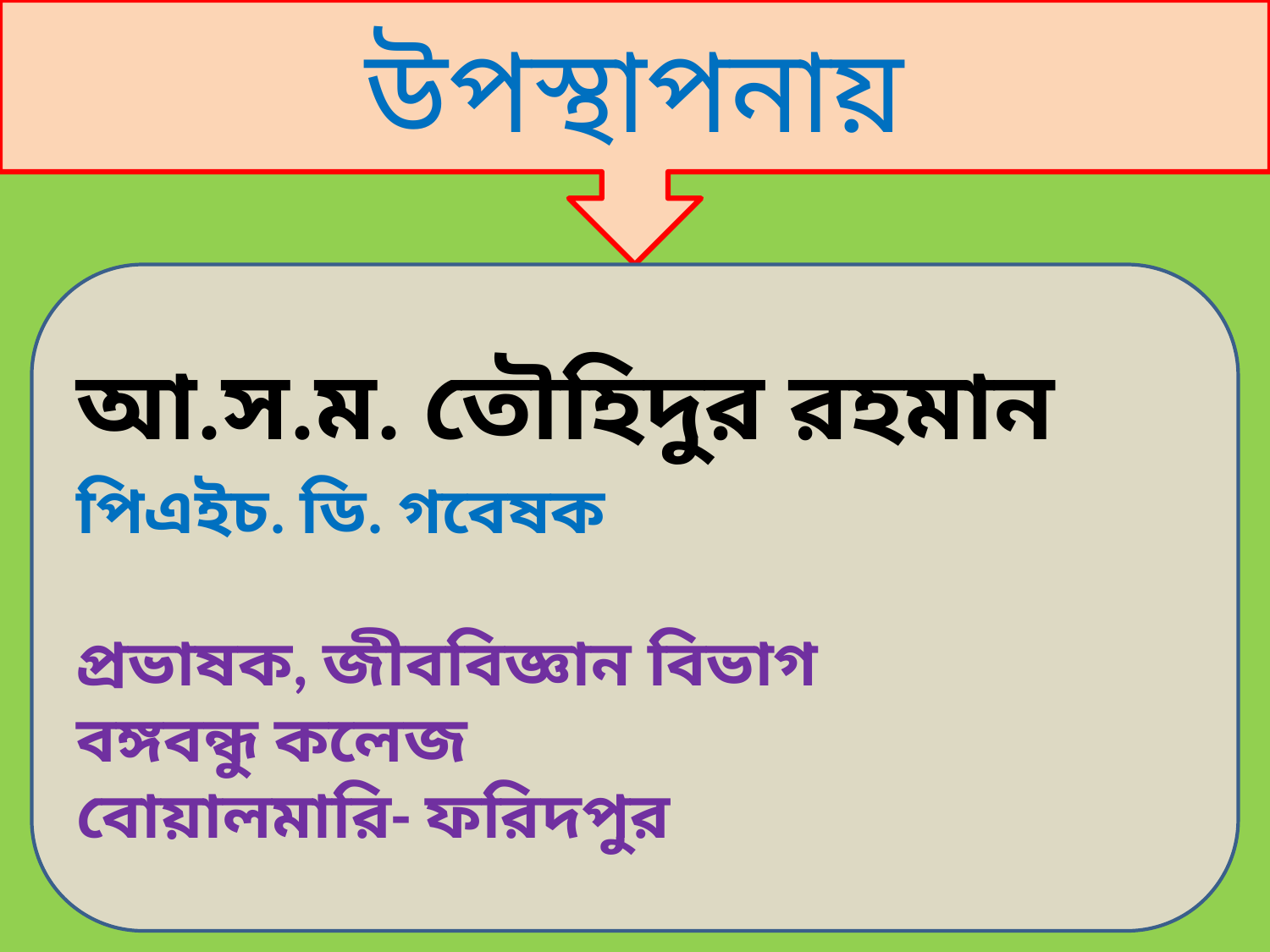

উপস্থাপনায়
আ.স.ম. তৌহিদুর রহমান

পিএইচ. ডি. গবেষক

প্রভাষক, জীববিজ্ঞান বিভাগ
বঙ্গবন্ধু কলেজ
বোয়ালমারি- ফরিদপুর